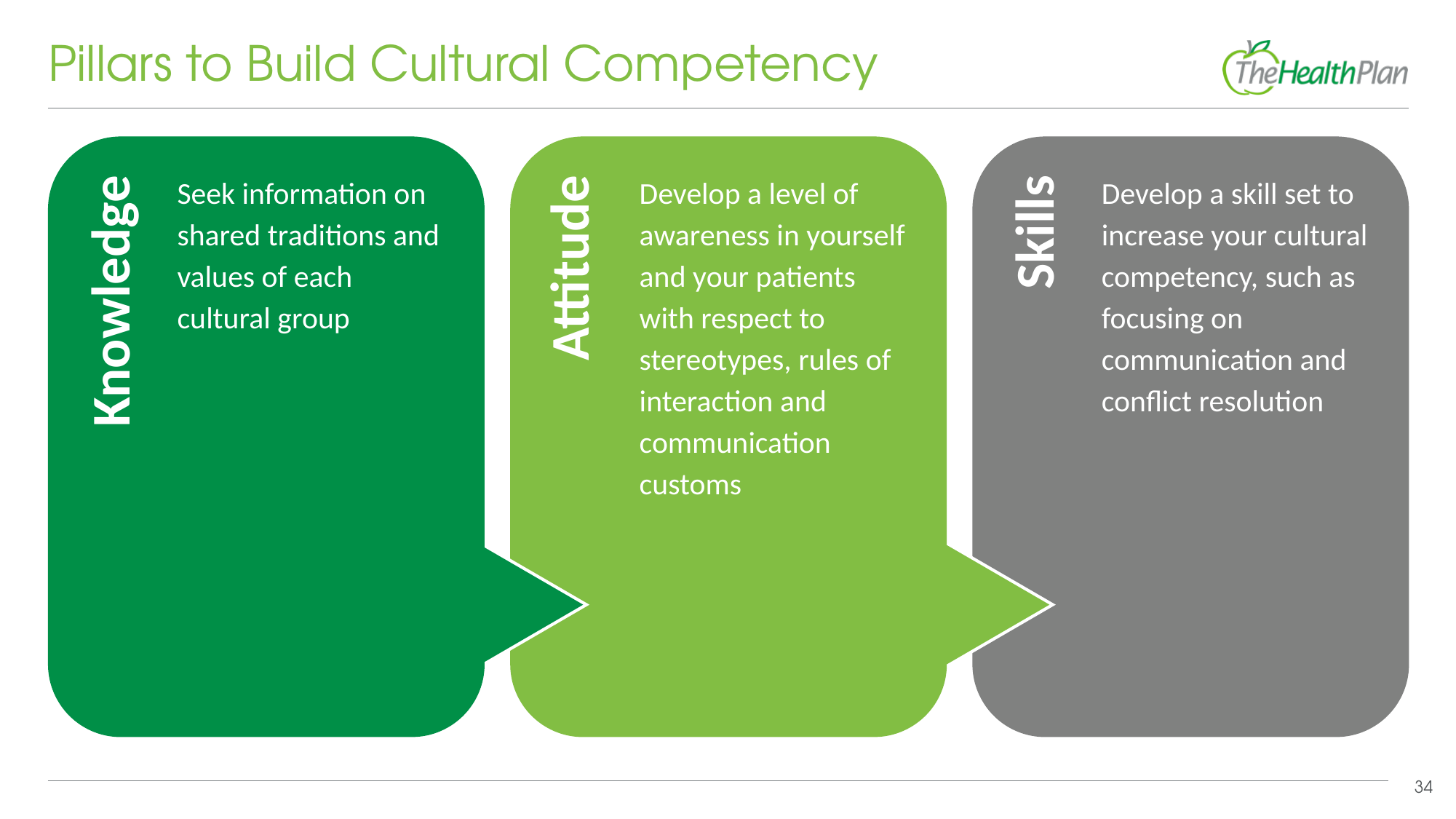

Pillars to Build Cultural Competency
Seek information on shared traditions and values of each cultural group
Knowledge
Develop a level of awareness in yourself and your patients with respect to stereotypes, rules of interaction and communication customs
Attitude
Develop a skill set to increase your cultural competency, such as focusing on communication and conflict resolution
Skills

34